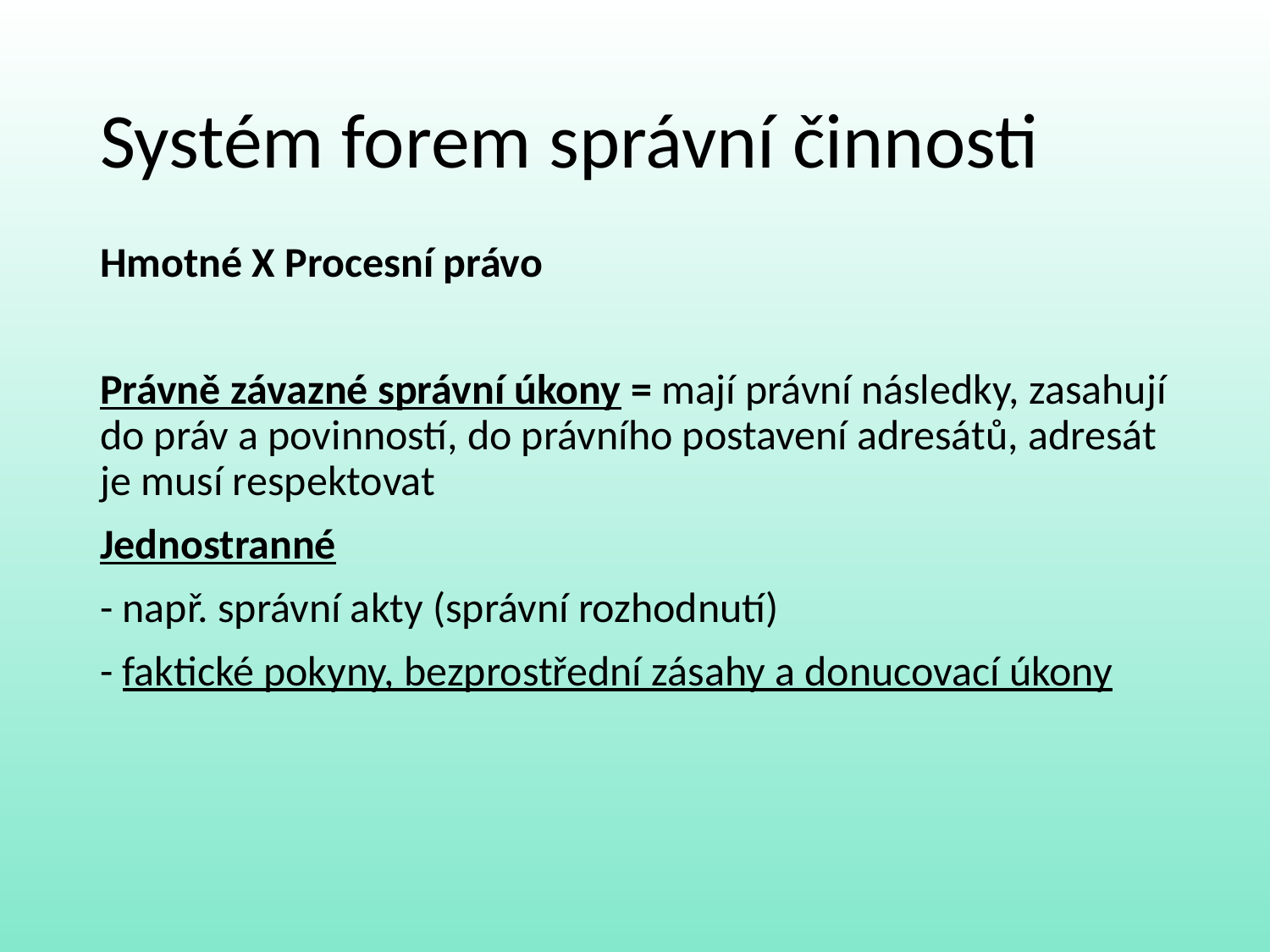

# Systém forem správní činnosti
Hmotné X Procesní právo

Právně závazné správní úkony = mají právní následky, zasahují do práv a povinností, do právního postavení adresátů, adresát je musí respektovat
Jednostranné
- např. správní akty (správní rozhodnutí)
- faktické pokyny, bezprostřední zásahy a donucovací úkony